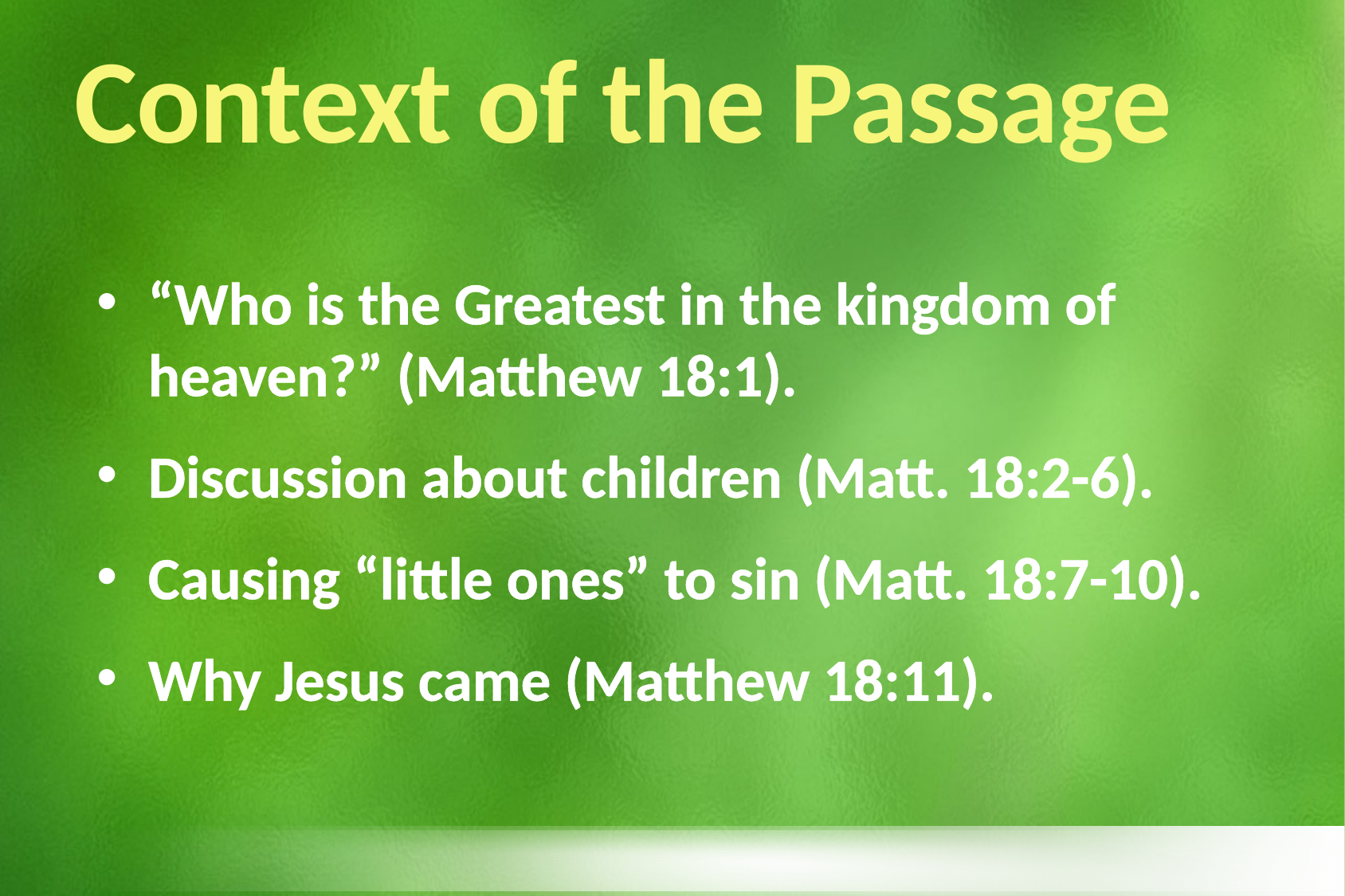

Context of the Passage
“Who is the Greatest in the kingdom of heaven?” (Matthew 18:1).
Discussion about children (Matt. 18:2-6).
Causing “little ones” to sin (Matt. 18:7-10).
Why Jesus came (Matthew 18:11).